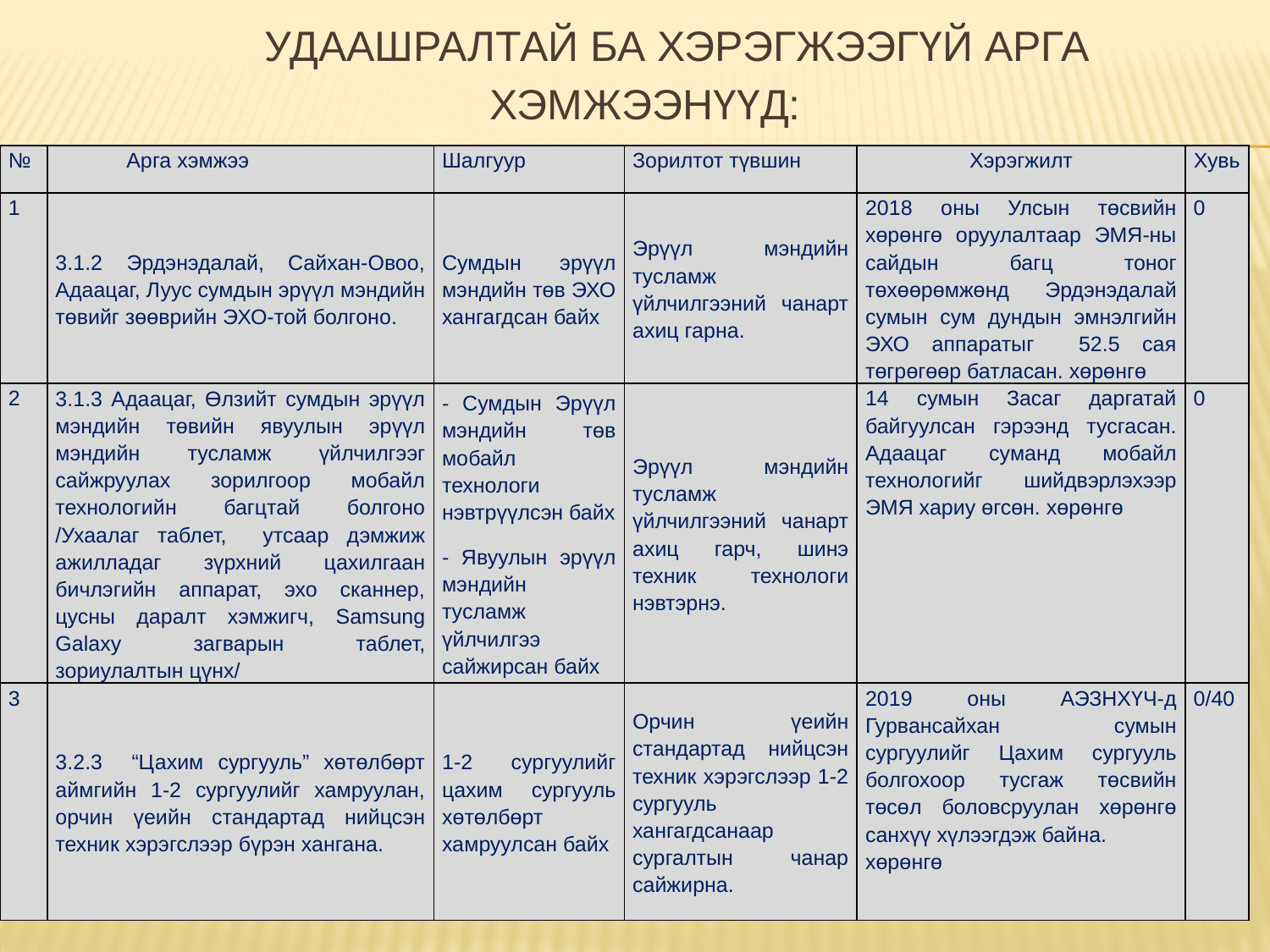

# Удаашралтай ба хэрэгжээгүй арга хэмжээнүүд:
| № | Арга хэмжээ | Шалгуур | Зорилтот түвшин | Хэрэгжилт | Хувь |
| --- | --- | --- | --- | --- | --- |
| 1 | 3.1.2 Эрдэнэдалай, Сайхан-Овоо, Адаацаг, Луус сумдын эрүүл мэндийн төвийг зөөврийн ЭХО-той болгоно. | Сумдын эрүүл мэндийн төв ЭХО хангагдсан байх | Эрүүл мэндийн тусламж үйлчилгээний чанарт ахиц гарна. | 2018 оны Улсын төсвийн хөрөнгө оруулалтаар ЭМЯ-ны сайдын багц тоног төхөөрөмжөнд Эрдэнэдалай сумын сум дундын эмнэлгийн ЭХО аппаратыг 52.5 сая төгрөгөөр батласан. хөрөнгө | 0 |
| 2 | 3.1.3 Адаацаг, Өлзийт сумдын эрүүл мэндийн төвийн явуулын эрүүл мэндийн тусламж үйлчилгээг сайжруулах зорилгоор мобайл технологийн багцтай болгоно /Ухаалаг таблет, утсаар дэмжиж ажилладаг зүрхний цахилгаан бичлэгийн аппарат, эхо сканнер, цусны даралт хэмжигч, Samsung Galaxy загварын таблет, зориулалтын цүнх/ | - Сумдын Эрүүл мэндийн төв мобайл технологи нэвтрүүлсэн байх - Явуулын эрүүл мэндийн тусламж үйлчилгээ сайжирсан байх | Эрүүл мэндийн тусламж үйлчилгээний чанарт ахиц гарч, шинэ техник технологи нэвтэрнэ. | 14 сумын Засаг даргатай байгуулсан гэрээнд тусгасан. Адаацаг суманд мобайл технологийг шийдвэрлэхээр ЭМЯ хариу өгсөн. хөрөнгө | 0 |
| 3 | 3.2.3 “Цахим сургууль” хөтөлбөрт аймгийн 1-2 сургуулийг хамруулан, орчин үеийн стандартад нийцсэн техник хэрэгслээр бүрэн хангана. | 1-2 сургуулийг цахим сургууль хөтөлбөрт хамруулсан байх | Орчин үеийн стандартад нийцсэн техник хэрэгслээр 1-2 сургууль хангагдсанаар сургалтын чанар сайжирна. | 2019 оны АЭЗНХҮЧ-д Гурвансайхан сумын сургуулийг Цахим сургууль болгохоор тусгаж төсвийн төсөл боловсруулан хөрөнгө санхүү хүлээгдэж байна. хөрөнгө | 0/40 |